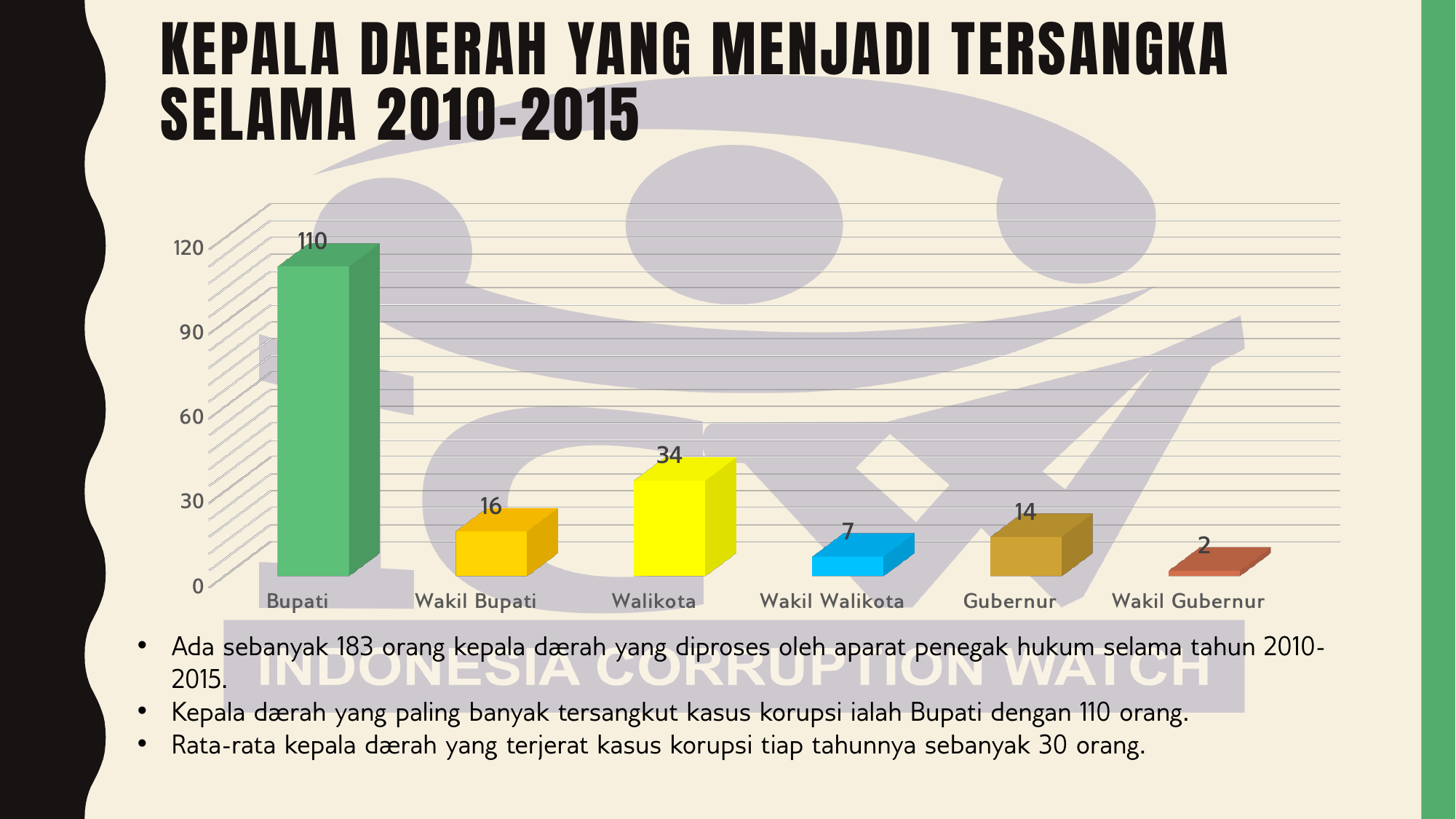

# KEPALA DAERAH YANG MENJADI TerSANGKA SELAMA 2010-2015

[unsupported chart]

Ada sebanyak 183 orang kepala daerah yang diproses oleh aparat penegak hukum selama tahun 2010-2015.
Kepala daerah yang paling banyak tersangkut kasus korupsi ialah Bupati dengan 110 orang.
Rata-rata kepala daerah yang terjerat kasus korupsi tiap tahunnya sebanyak 30 orang.